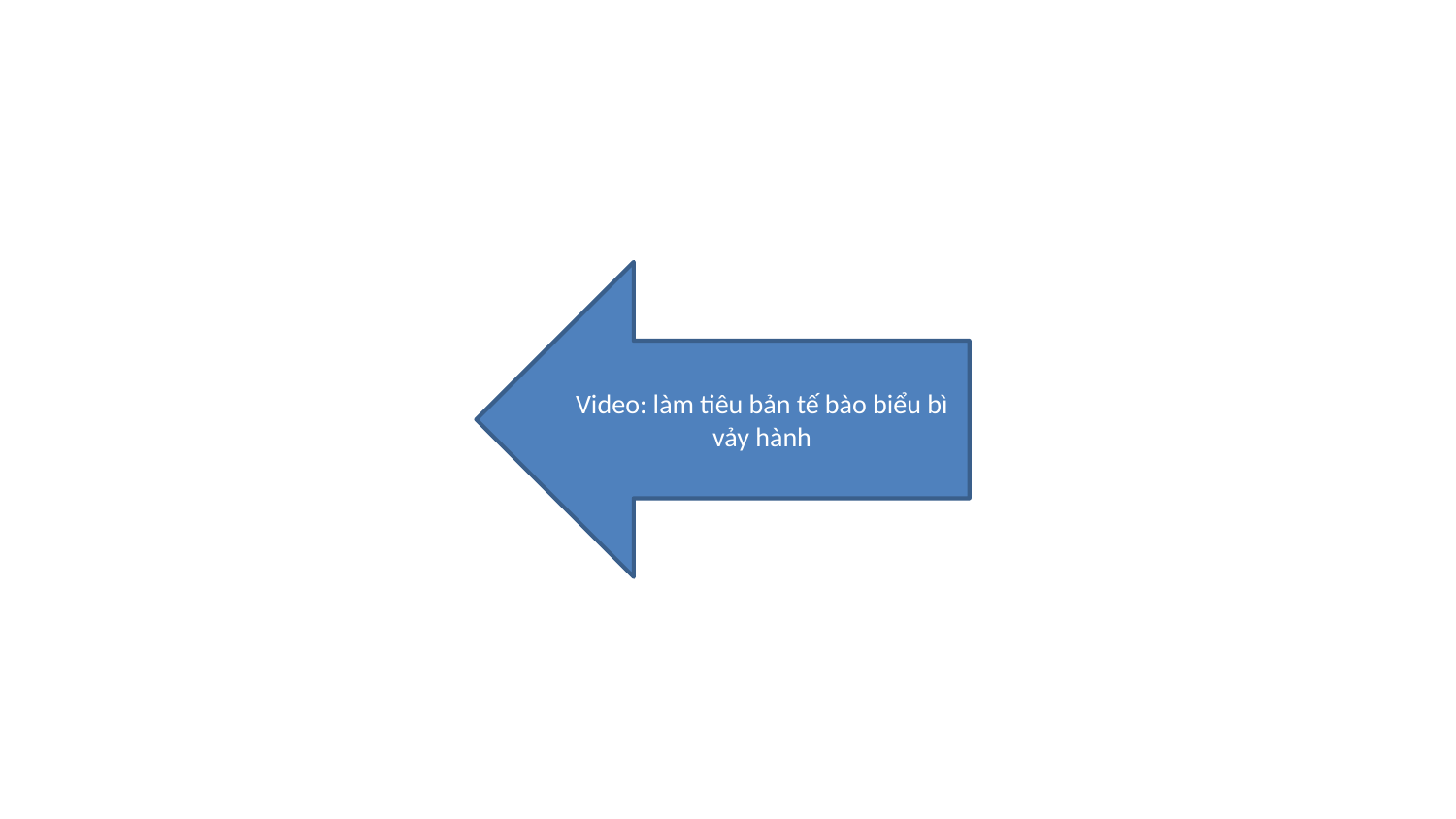

Video: làm tiêu bản tế bào biểu bì vảy hành